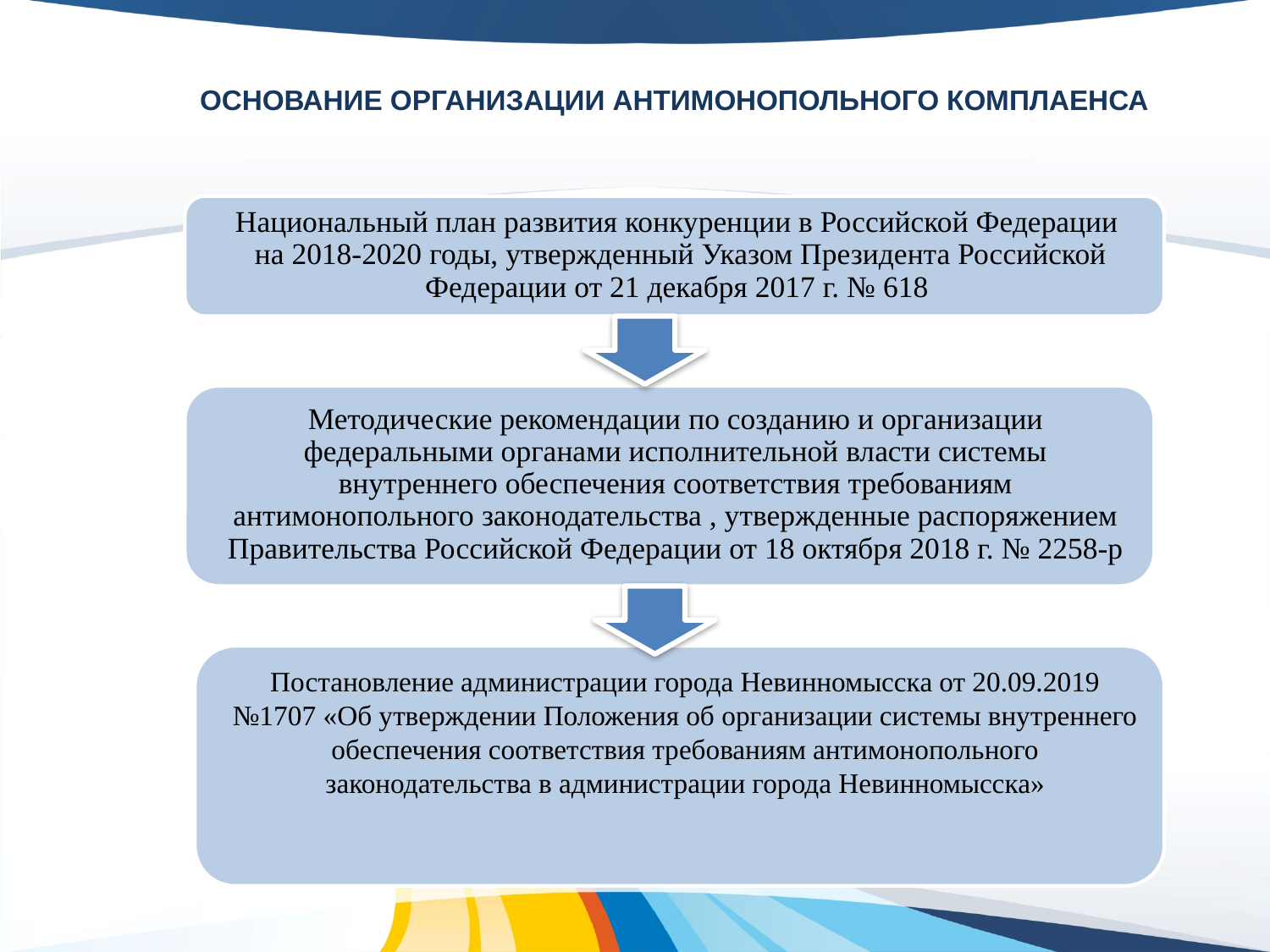

# ОСНОВАНИЕ ОРГАНИЗАЦИИ АНТИМОНОПОЛЬНОГО КОМПЛАЕНСА

Национальный план развития конкуренции в Российской Федерации  на 2018-2020 годы, утвержденный Указом Президента Российской Федерации от 21 декабря 2017 г. № 618

Методические рекомендации по созданию и организации федеральными органами исполнительной власти системы внутреннего обеспечения соответствия требованиям антимонопольного законодательства , утвержденные распоряжением Правительства Российской Федерации от 18 октября 2018 г. № 2258-р

Постановление администрации города Невинномысска от 20.09.2019 №1707 «Об утверждении Положения об организации системы внутреннего обеспечения соответствия требованиям антимонопольного законодательства в администрации города Невинномысска»